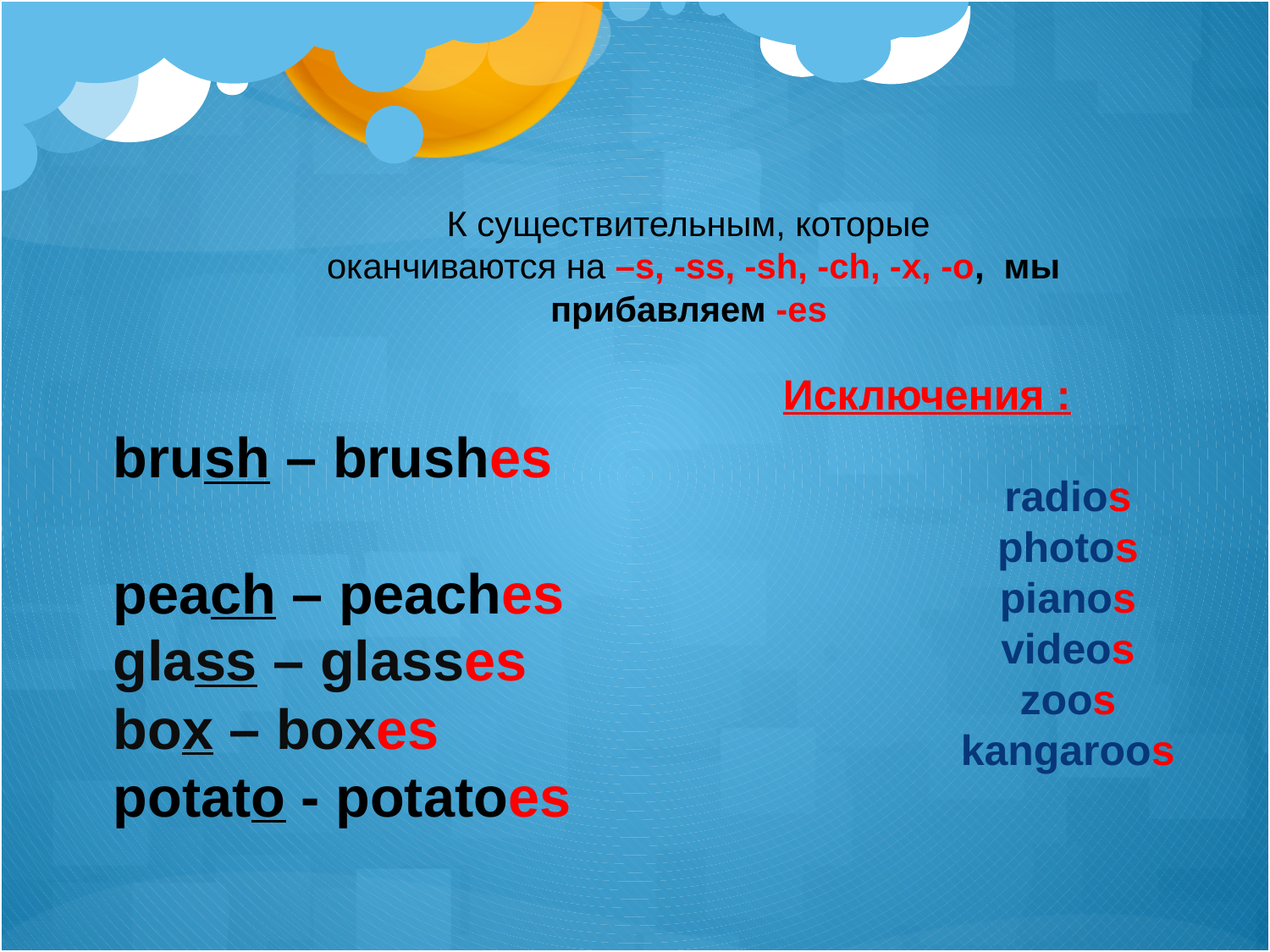

К существительным, которые
 оканчиваются на –s, -ss, -sh, -ch, -x, -o,  мы прибавляем -es
Исключения :

               radios
               photos
               pianos
               videos
               zoos
               kangaroos

brush – brushes
peach – peaches
glass – glasses
box – boxes
potato - potatoes